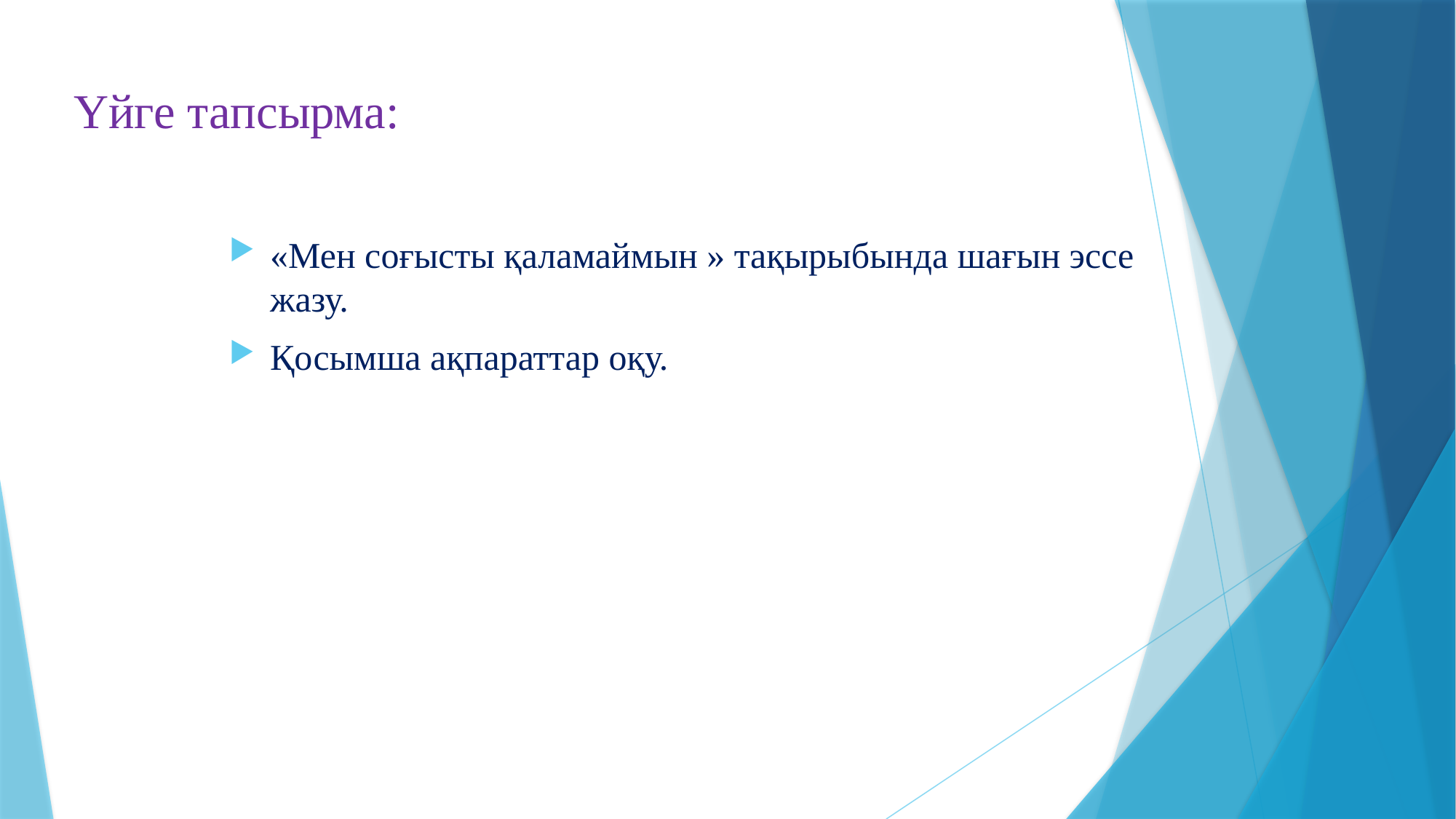

# Үйге тапсырма:
«Мен соғысты қаламаймын » тақырыбында шағын эссе жазу.
Қосымша ақпараттар оқу.